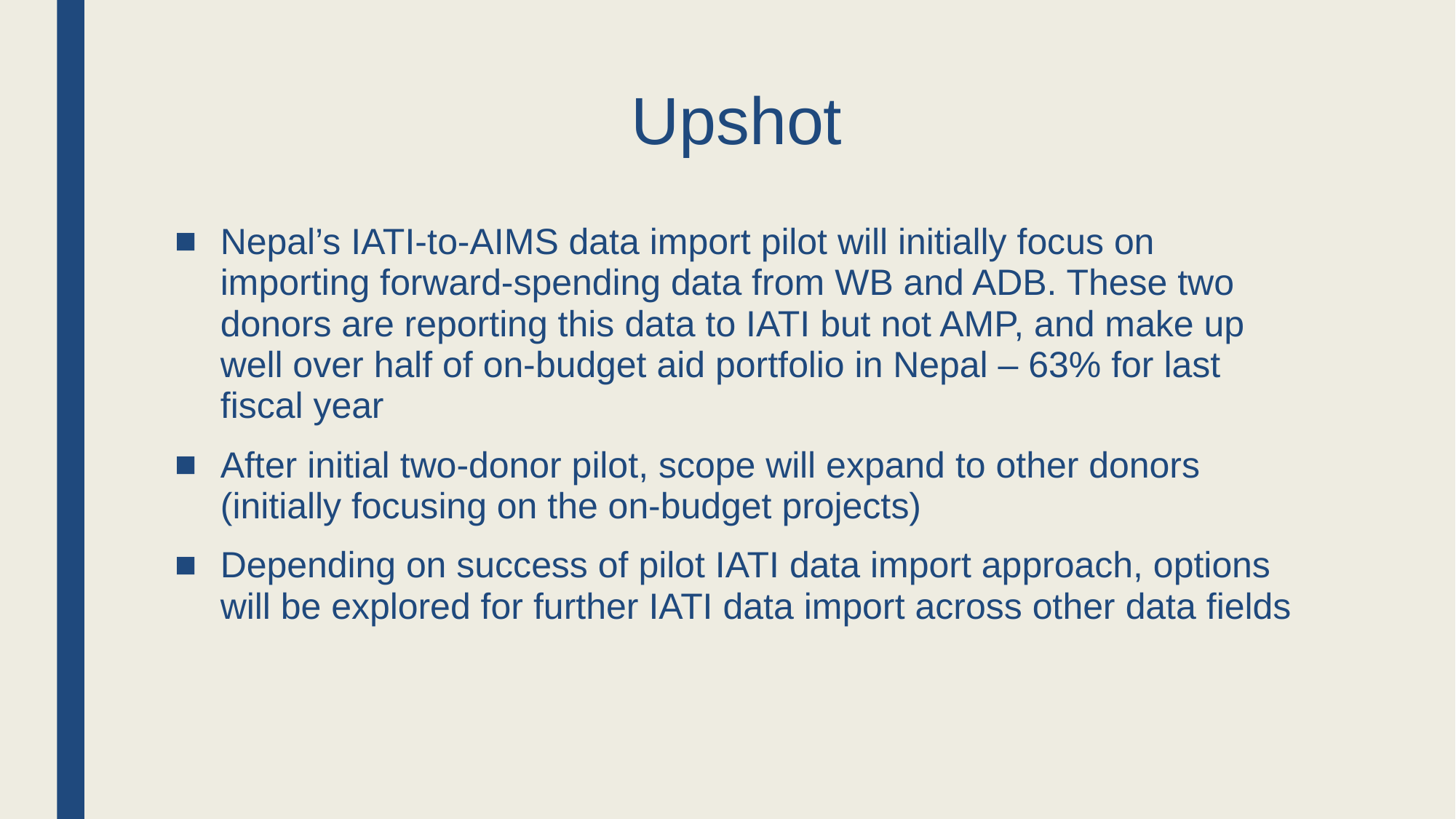

# Upshot
Nepal’s IATI-to-AIMS data import pilot will initially focus on importing forward-spending data from WB and ADB. These two donors are reporting this data to IATI but not AMP, and make up well over half of on-budget aid portfolio in Nepal – 63% for last fiscal year
After initial two-donor pilot, scope will expand to other donors (initially focusing on the on-budget projects)
Depending on success of pilot IATI data import approach, options will be explored for further IATI data import across other data fields